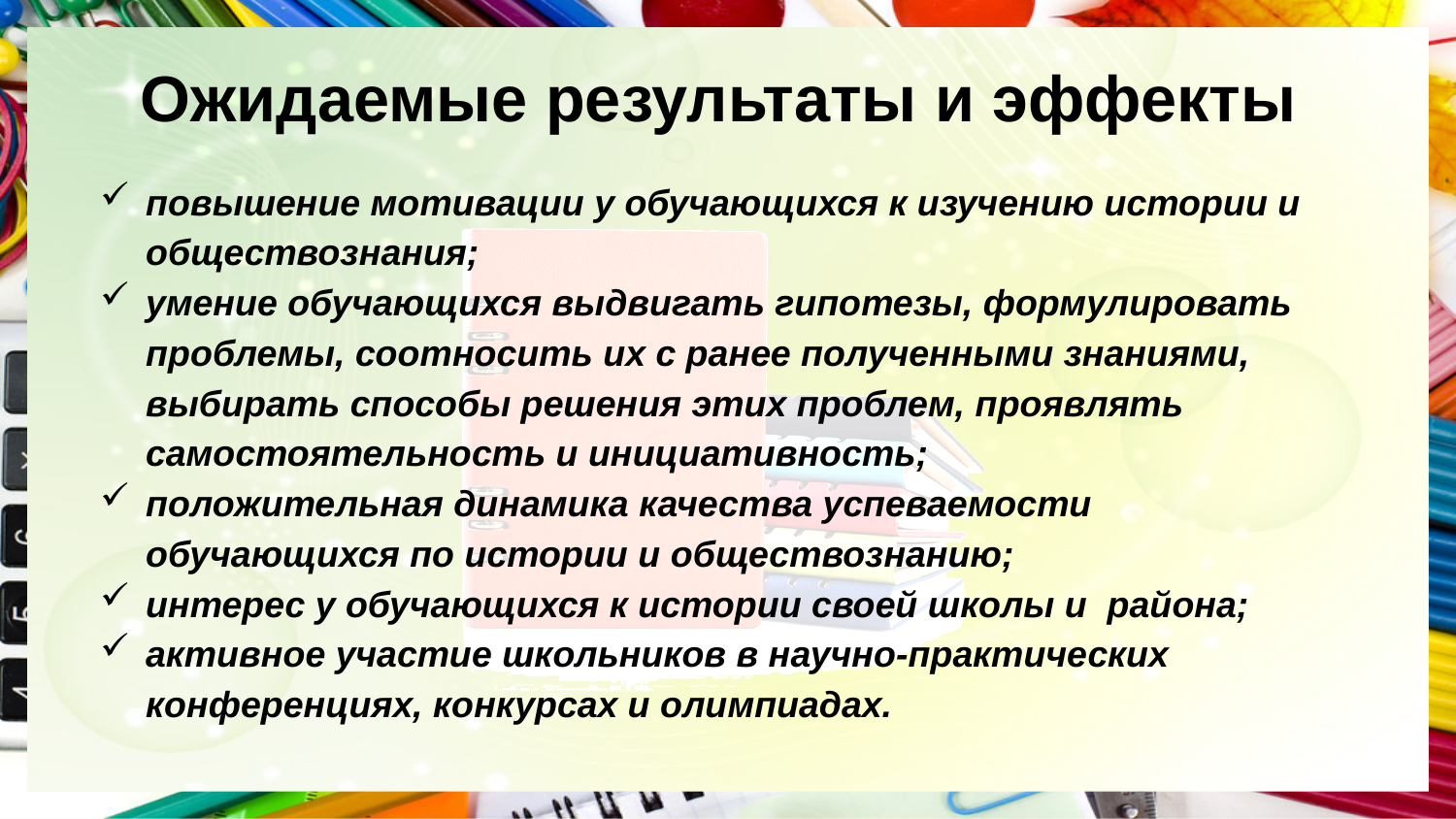

# Ожидаемые результаты и эффекты
повышение мотивации у обучающихся к изучению истории и обществознания;
умение обучающихся выдвигать гипотезы, формулировать проблемы, соотносить их с ранее полученными знаниями, выбирать способы решения этих проблем, проявлять самостоятельность и инициативность;
положительная динамика качества успеваемости обучающихся по истории и обществознанию;
интерес у обучающихся к истории своей школы и  района;
активное участие школьников в научно-практических конференциях, конкурсах и олимпиадах.